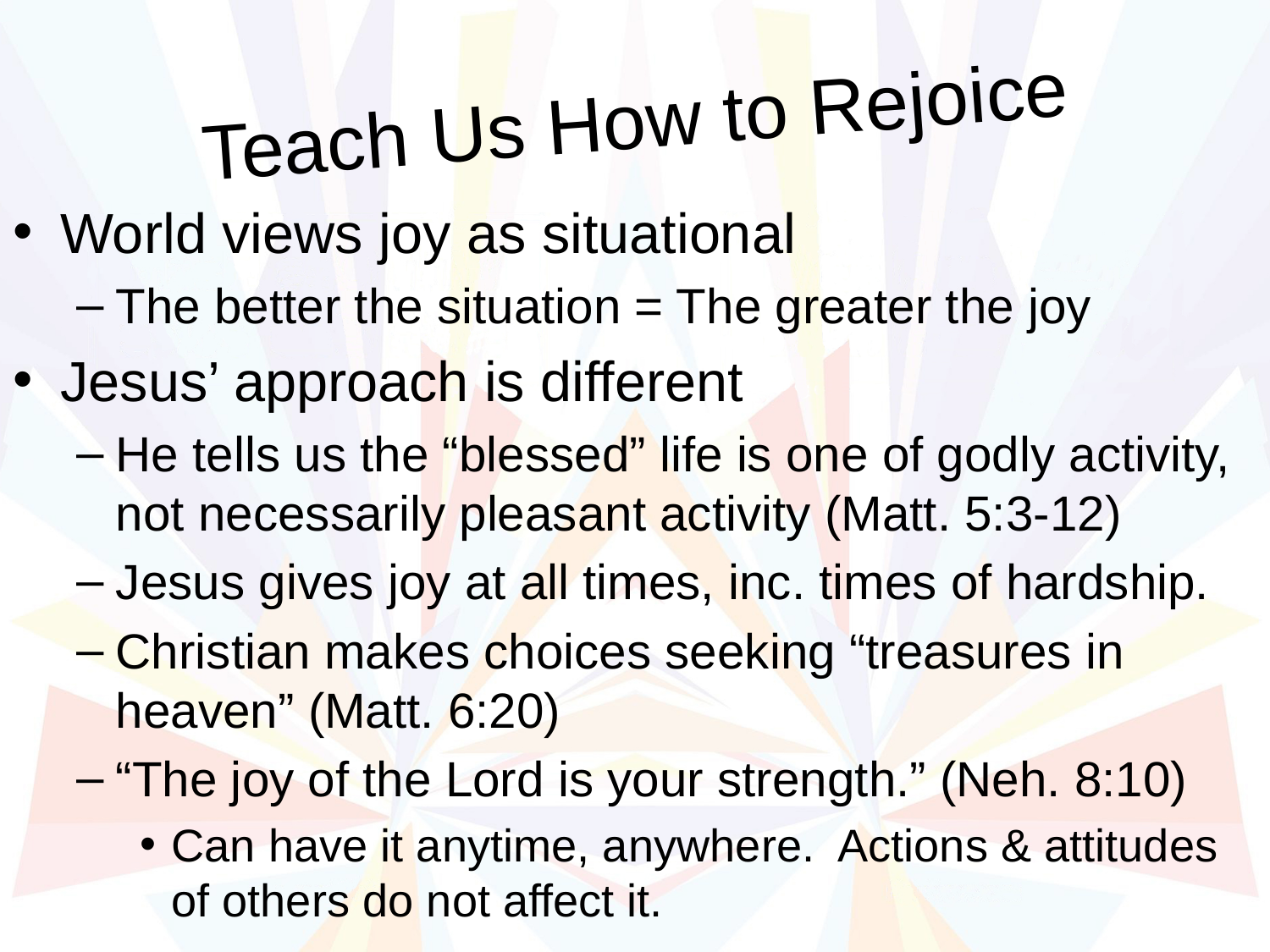

# Teach Us How to Rejoice
World views joy as situational
The better the situation = The greater the joy
Jesus’ approach is different
He tells us the “blessed” life is one of godly activity, not necessarily pleasant activity (Matt. 5:3-12)
Jesus gives joy at all times, inc. times of hardship.
Christian makes choices seeking “treasures in heaven” (Matt. 6:20)
“The joy of the Lord is your strength.” (Neh. 8:10)
Can have it anytime, anywhere.  Actions & attitudes of others do not affect it.